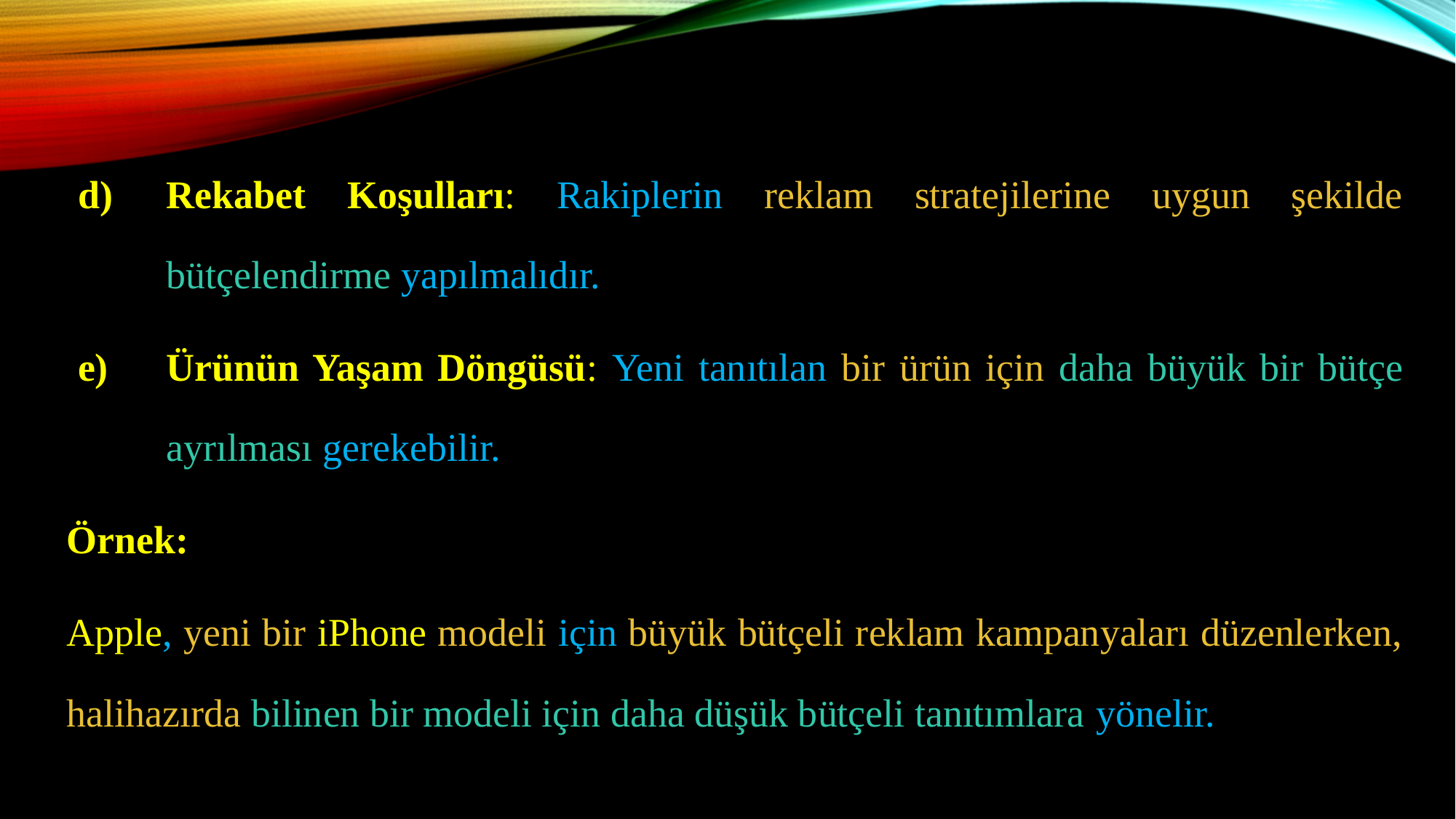

Rekabet Koşulları: Rakiplerin reklam stratejilerine uygun şekilde bütçelendirme yapılmalıdır.
Ürünün Yaşam Döngüsü: Yeni tanıtılan bir ürün için daha büyük bir bütçe ayrılması gerekebilir.
	Örnek:
	Apple, yeni bir iPhone modeli için büyük bütçeli reklam kampanyaları düzenlerken, halihazırda bilinen bir modeli için daha düşük bütçeli tanıtımlara yönelir.